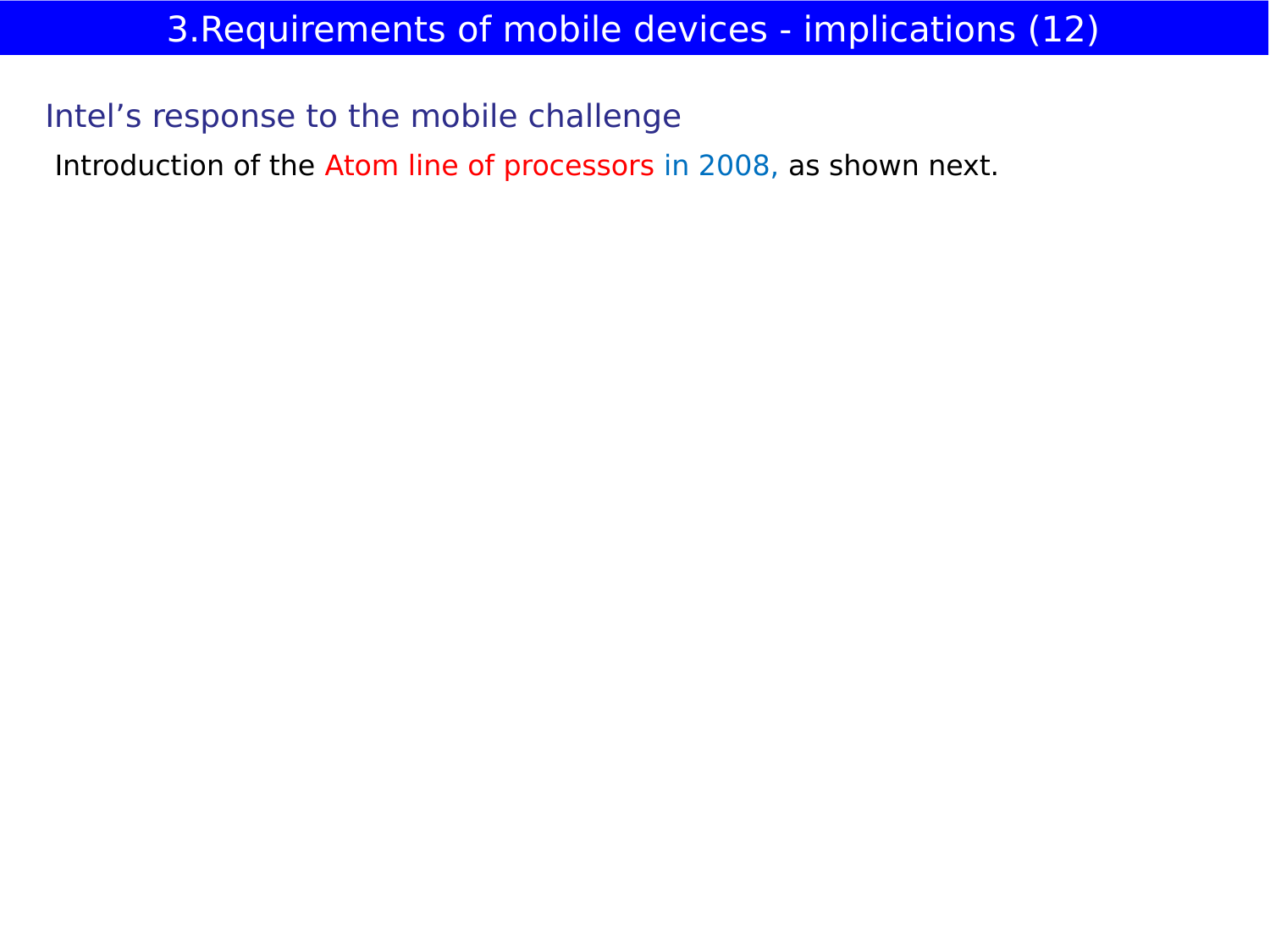

# 3.Requirements of mobile devices - implications (12)
Intel’s response to the mobile challenge
Introduction of the Atom line of processors in 2008, as shown next.